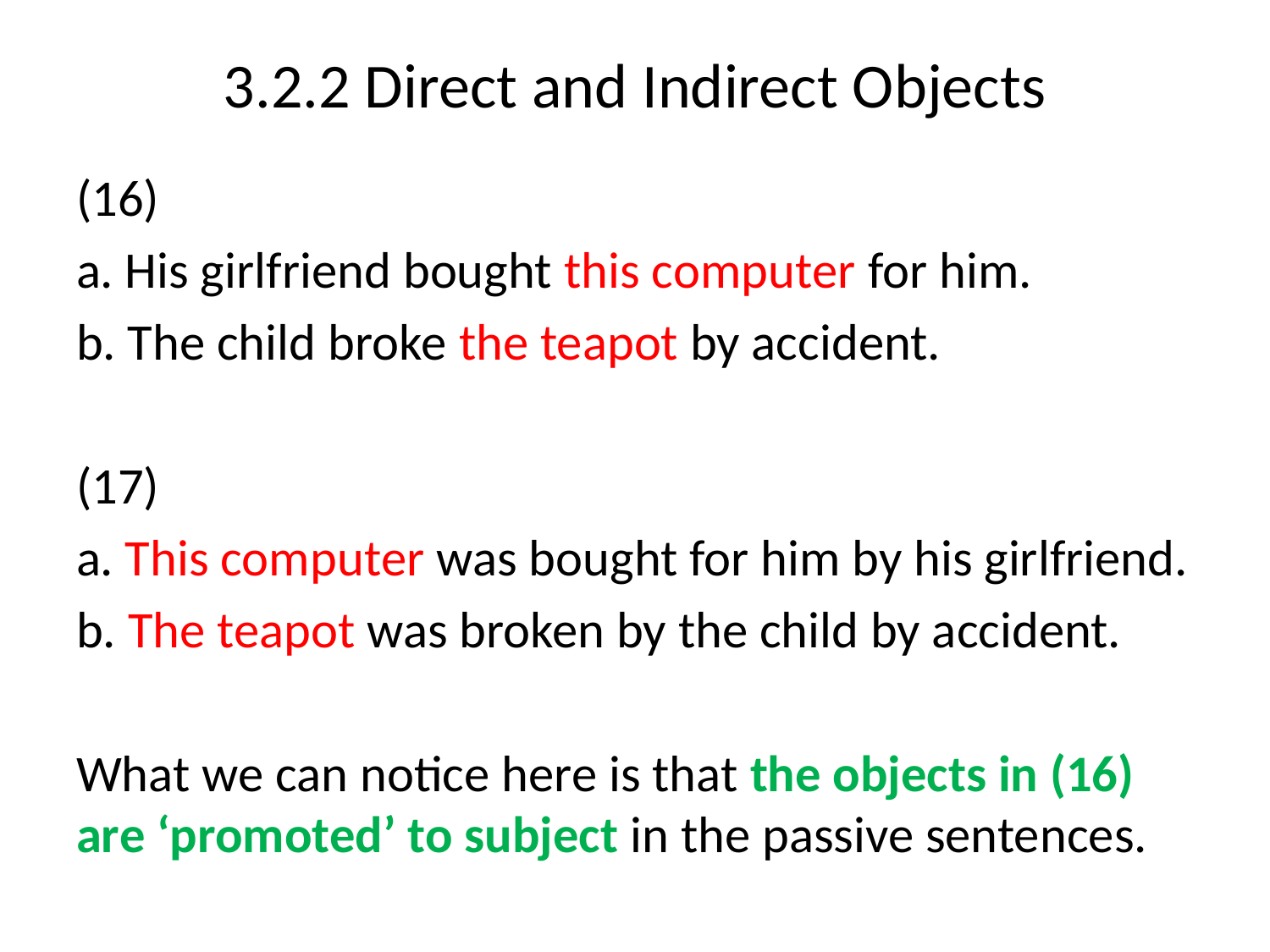

# 3.2.2 Direct and Indirect Objects
(16)
a. His girlfriend bought this computer for him.
b. The child broke the teapot by accident.

(17)
a. This computer was bought for him by his girlfriend.
b. The teapot was broken by the child by accident.

What we can notice here is that the objects in (16) are ‘promoted’ to subject in the passive sentences.